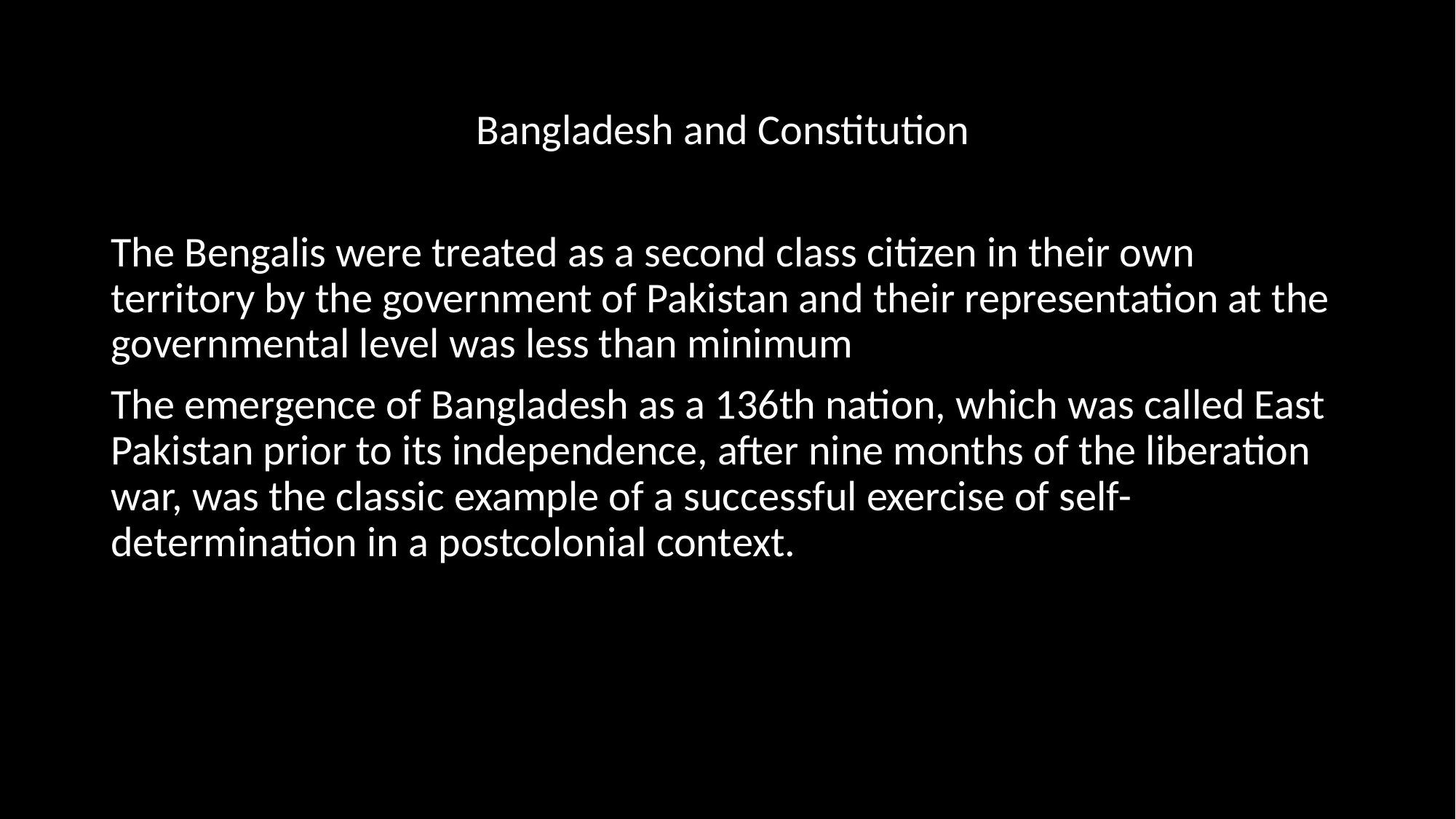

Bangladesh and Constitution

The Bengalis were treated as a second class citizen in their own territory by the government of Pakistan and their representation at the governmental level was less than minimum
The emergence of Bangladesh as a 136th nation, which was called East Pakistan prior to its independence, after nine months of the liberation war, was the classic example of a successful exercise of self-determination in a postcolonial context.